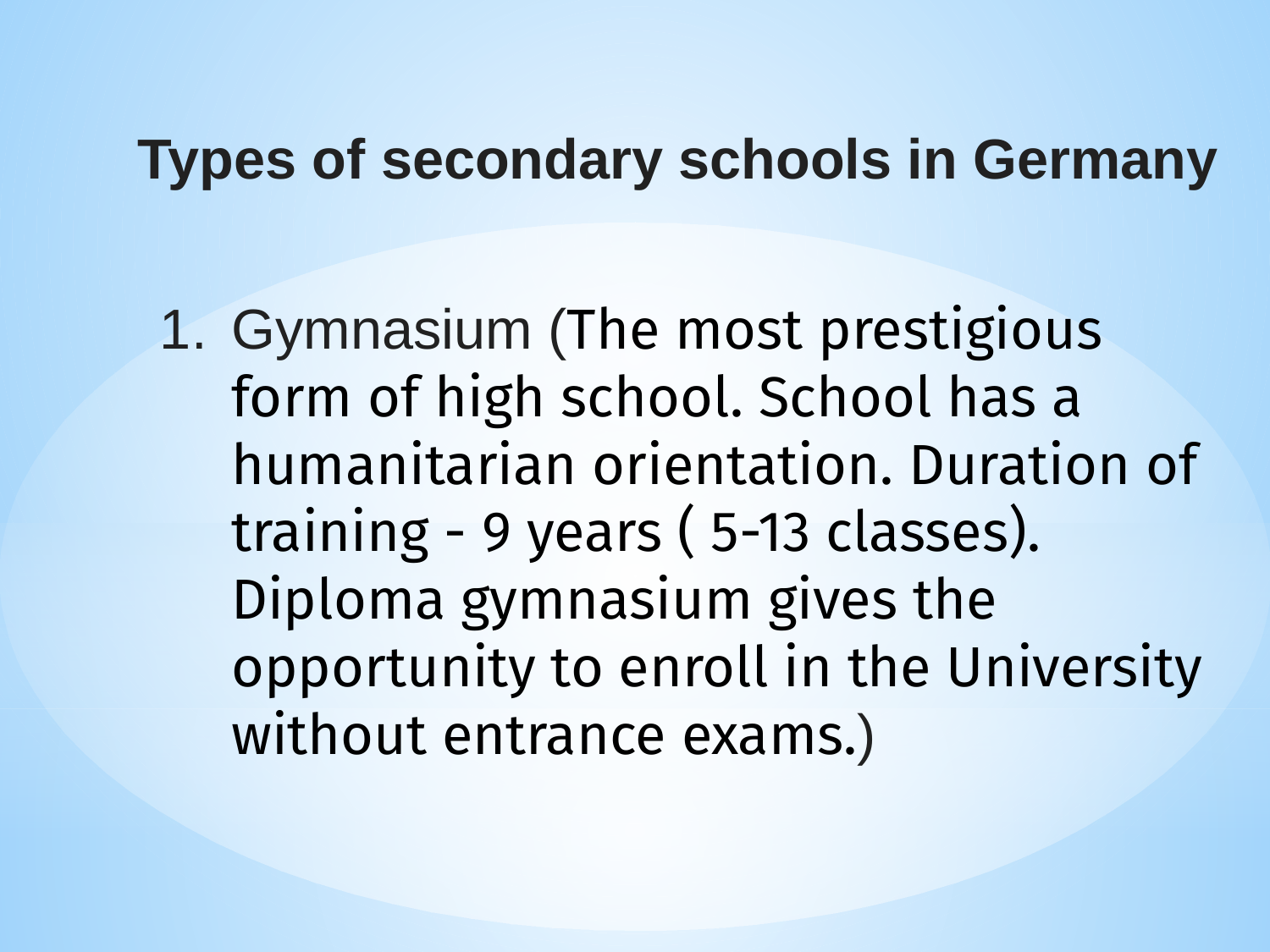

Types of secondary schools in Germany
Gymnasium (The most prestigious form of high school. School has a humanitarian orientation. Duration of training - 9 years ( 5-13 classes). Diploma gymnasium gives the opportunity to enroll in the University without entrance exams.)